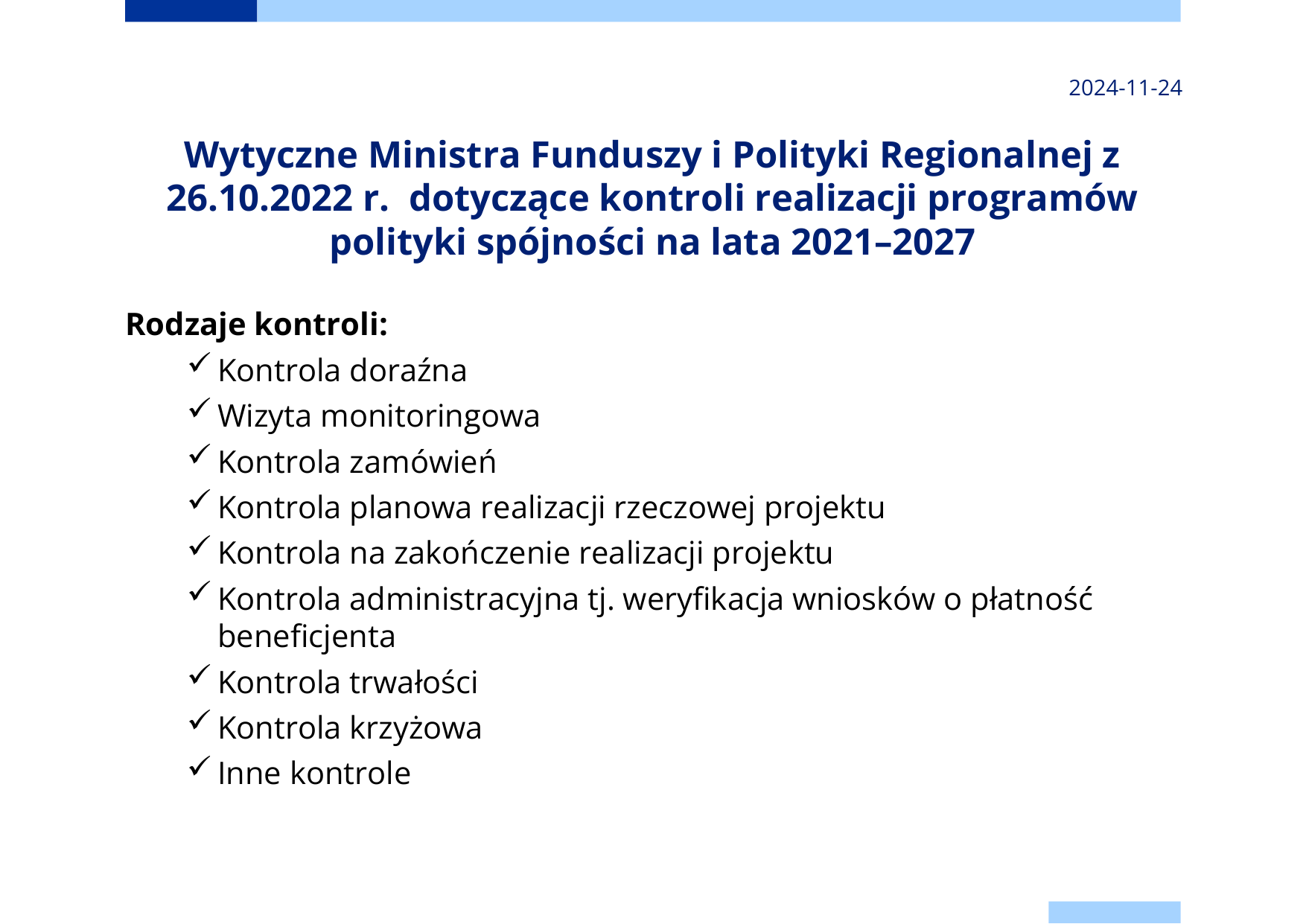

2024-11-24
# Wytyczne Ministra Funduszy i Polityki Regionalnej z 26.10.2022 r.  dotyczące kontroli realizacji programów polityki spójności na lata 2021–2027
Rodzaje kontroli:
Kontrola doraźna
Wizyta monitoringowa
Kontrola zamówień
Kontrola planowa realizacji rzeczowej projektu
Kontrola na zakończenie realizacji projektu
Kontrola administracyjna tj. weryfikacja wniosków o płatność beneficjenta
Kontrola trwałości
Kontrola krzyżowa
Inne kontrole